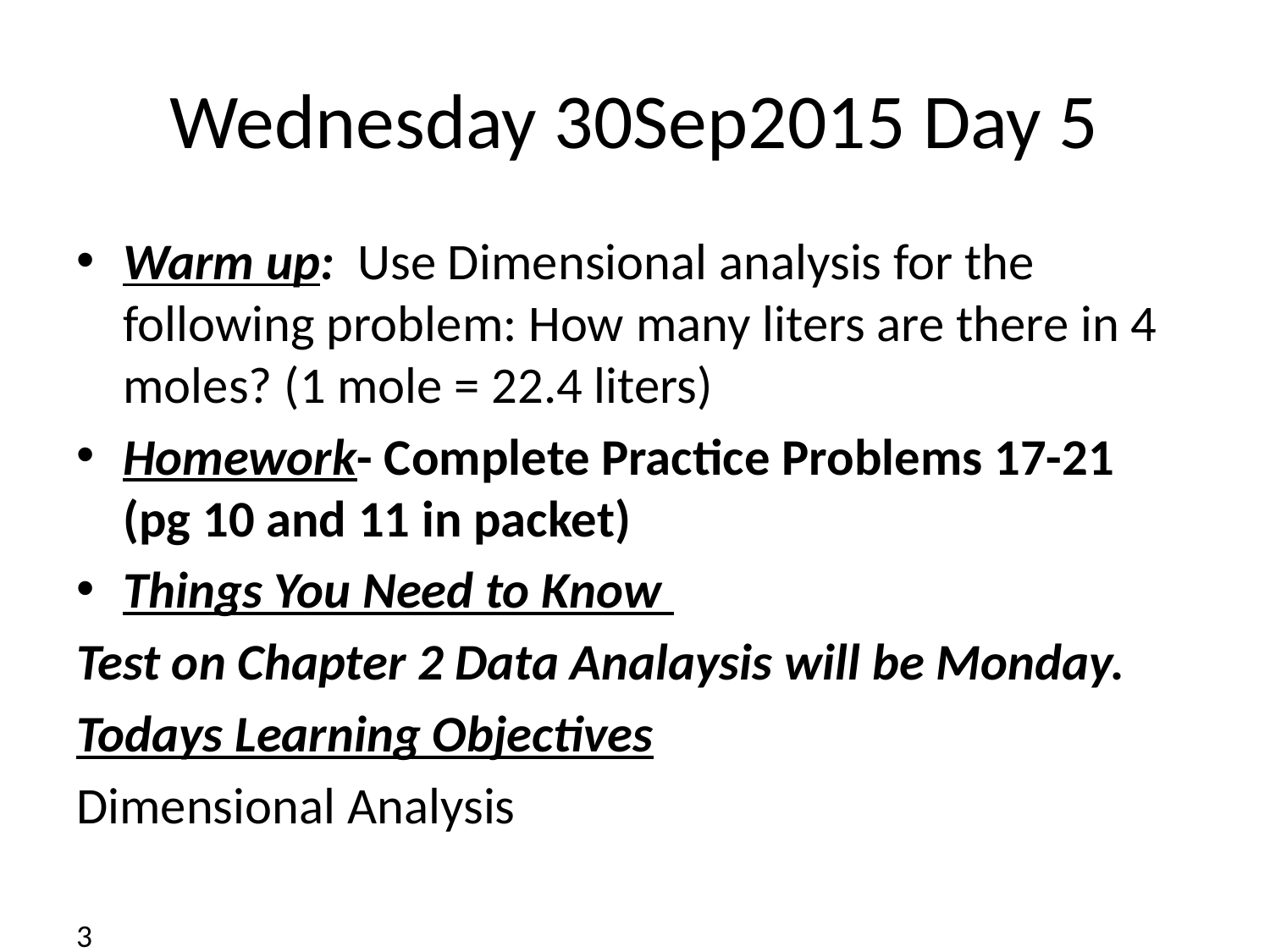

# Wednesday 30Sep2015 Day 5
Warm up:  Use Dimensional analysis for the following problem: How many liters are there in 4 moles? (1 mole = 22.4 liters)
Homework- Complete Practice Problems 17-21 (pg 10 and 11 in packet)
Things You Need to Know
Test on Chapter 2 Data Analaysis will be Monday.
Todays Learning Objectives
Dimensional Analysis

3